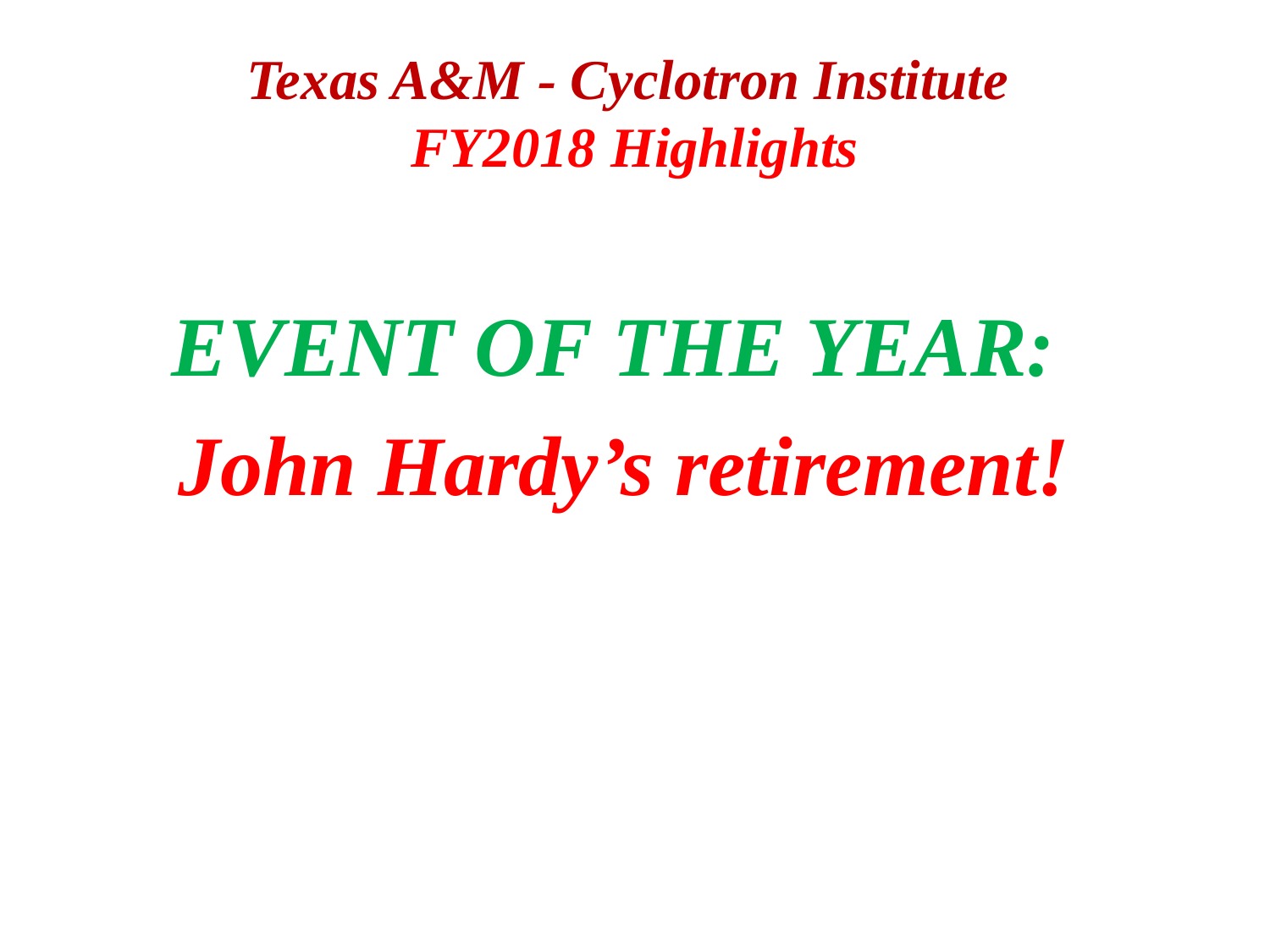

# Texas A&M - Cyclotron Institute FY2018 Highlights

EVENT OF THE YEAR:
John Hardy’s retirement!